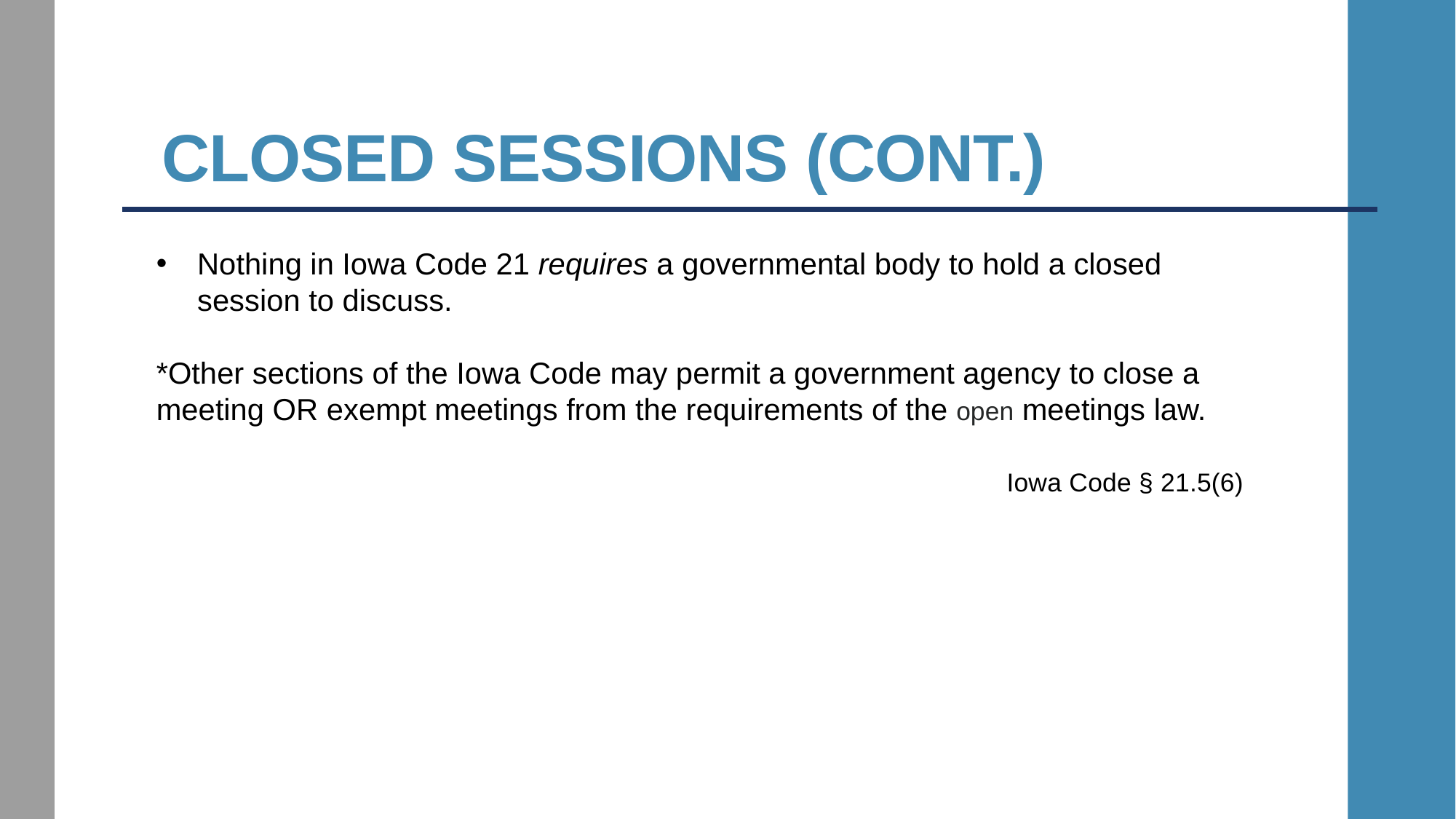

# Closed Sessions (cont.)

Nothing in Iowa Code 21 requires a governmental body to hold a closed session to discuss.

*Other sections of the Iowa Code may permit a government agency to close a meeting OR exempt meetings from the requirements of the open meetings law.

Iowa Code § 21.5(6)